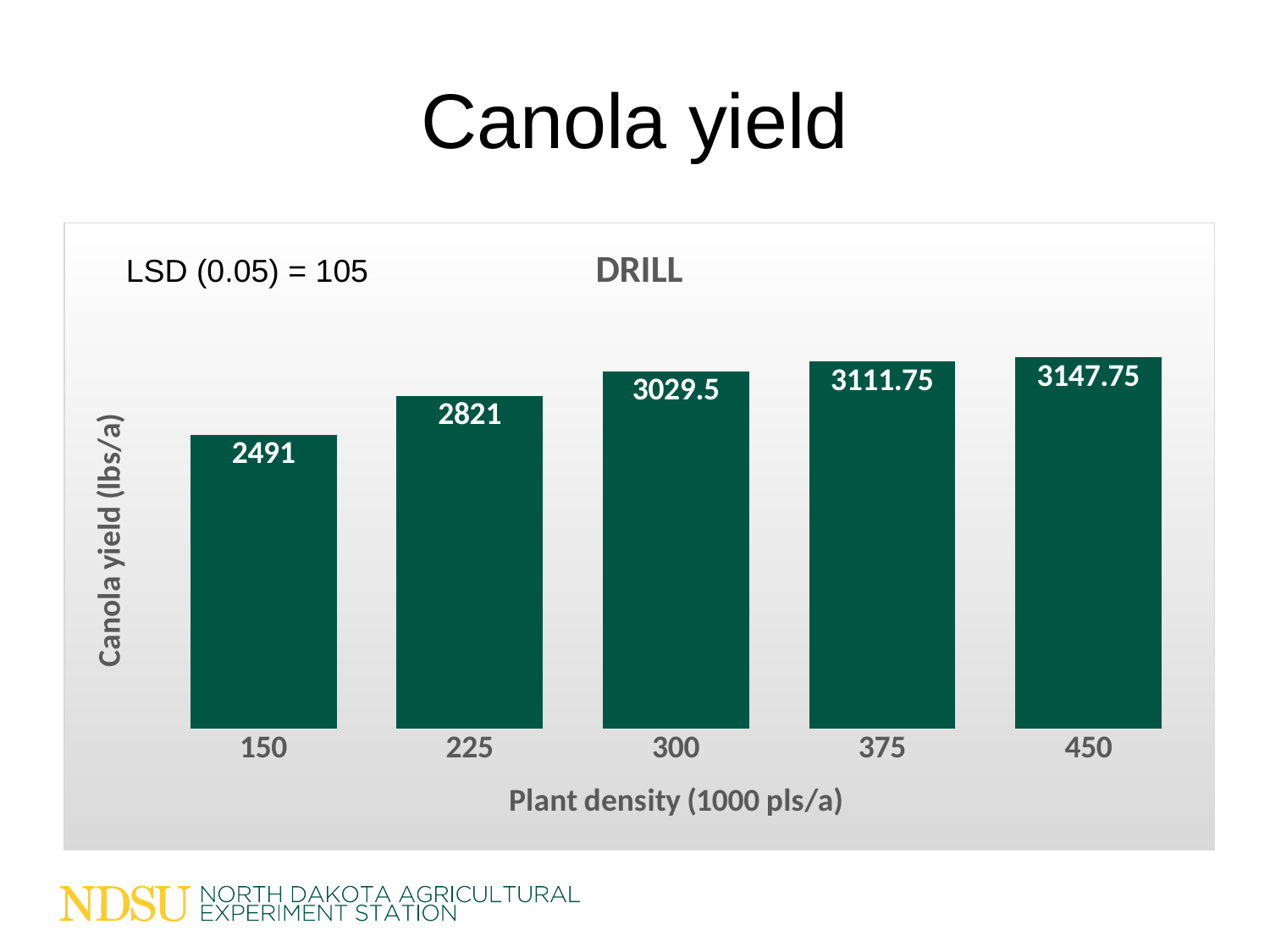

# Canola yield

### Chart: DRILL

| Category |  |
|---|---|
| 150 | 2491.0 |
| 225 | 2821.0 |
| 300 | 3029.5 |
| 375 | 3111.75 |
| 450 | 3147.75 |
LSD (0.05) = 105